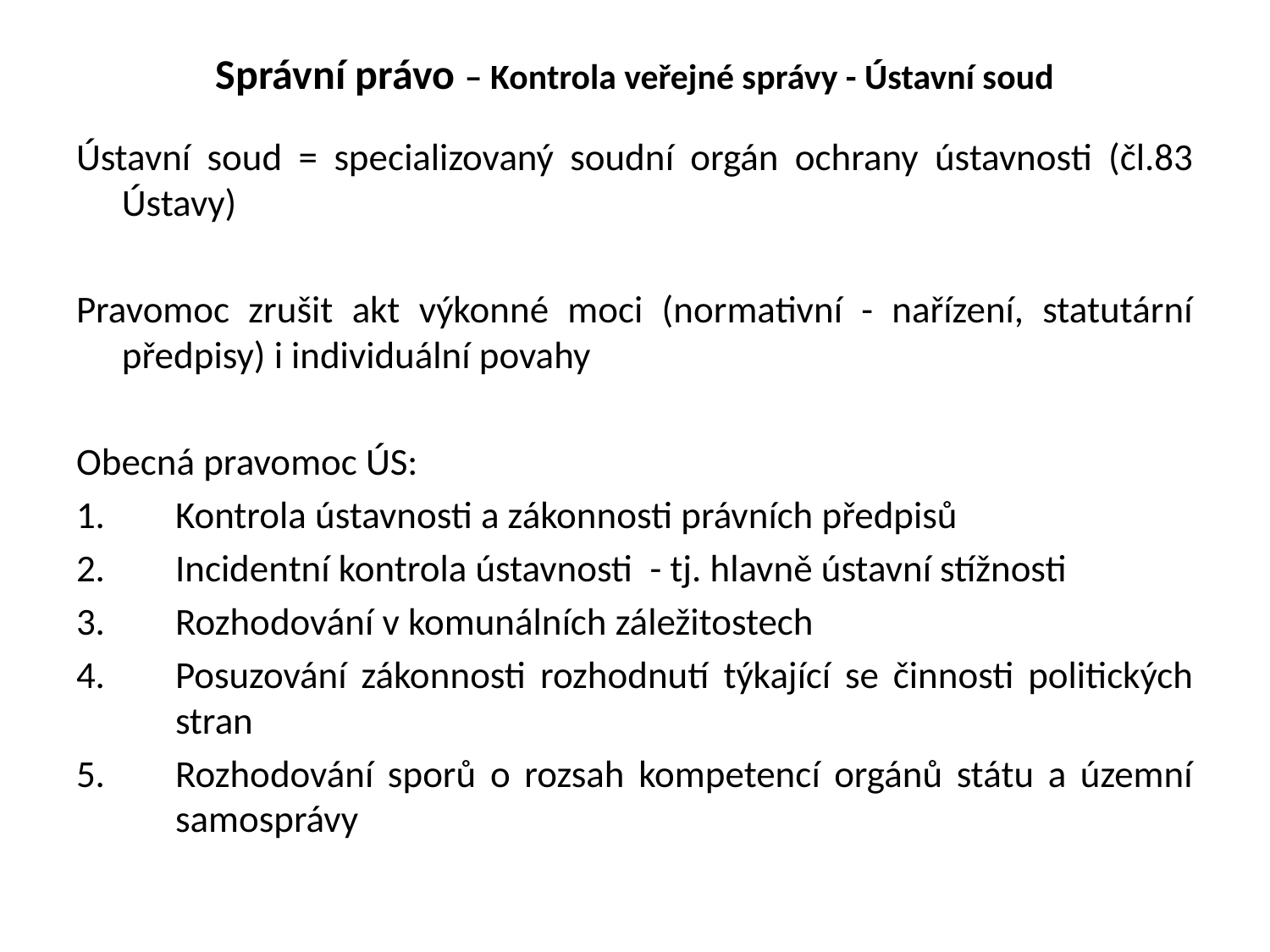

# Správní právo – Kontrola veřejné správy - Ústavní soud
Ústavní soud = specializovaný soudní orgán ochrany ústavnosti (čl.83 Ústavy)

Pravomoc zrušit akt výkonné moci (normativní - nařízení, statutární předpisy) i individuální povahy

Obecná pravomoc ÚS:
Kontrola ústavnosti a zákonnosti právních předpisů
Incidentní kontrola ústavnosti  - tj. hlavně ústavní stížnosti
Rozhodování v komunálních záležitostech
Posuzování zákonnosti rozhodnutí týkající se činnosti politických stran
Rozhodování sporů o rozsah kompetencí orgánů státu a územní samosprávy